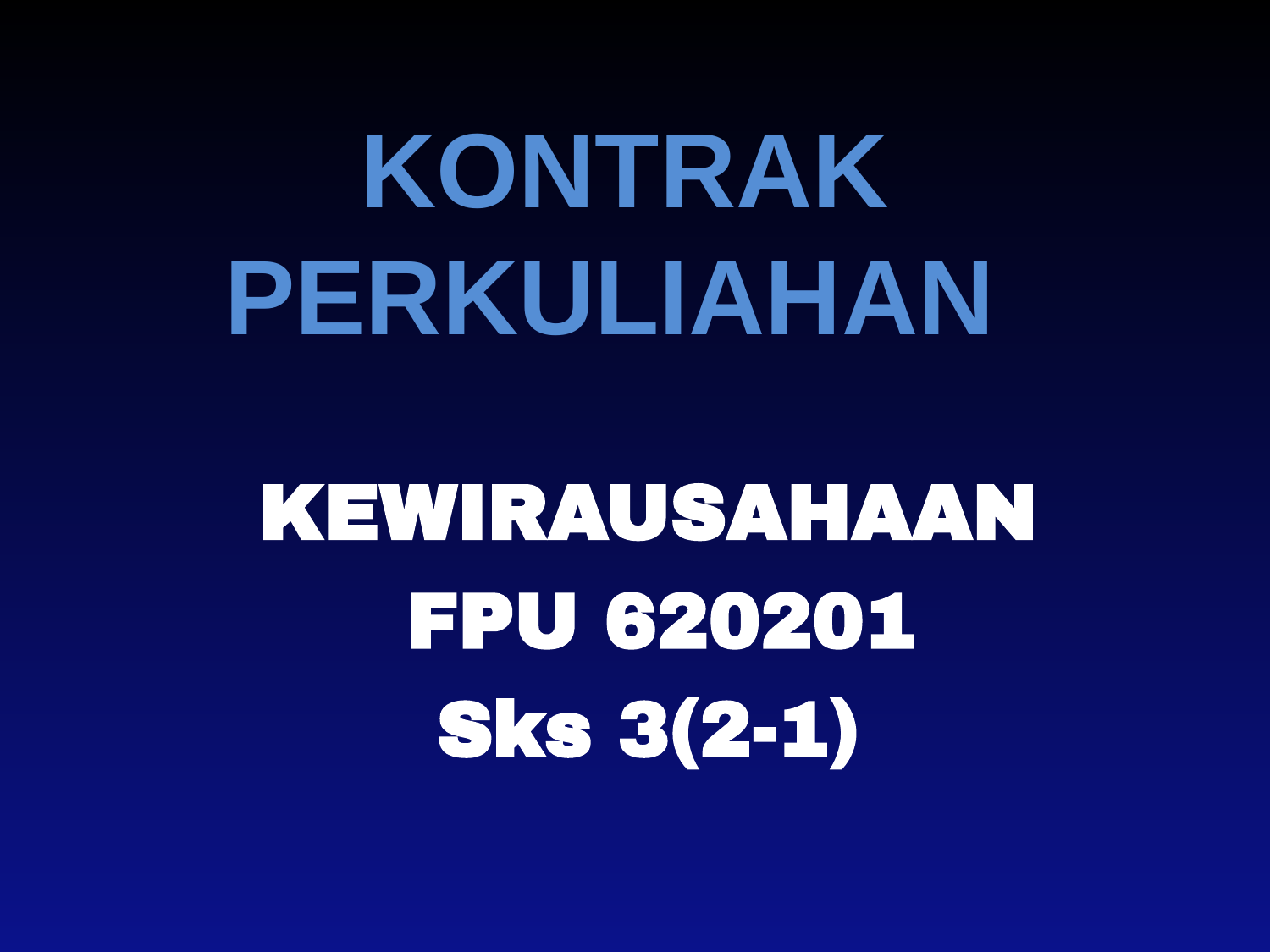

# KONTRAK PERKULIAHAN
KEWIRAUSAHAAN
FPU 620201
Sks 3(2-1)